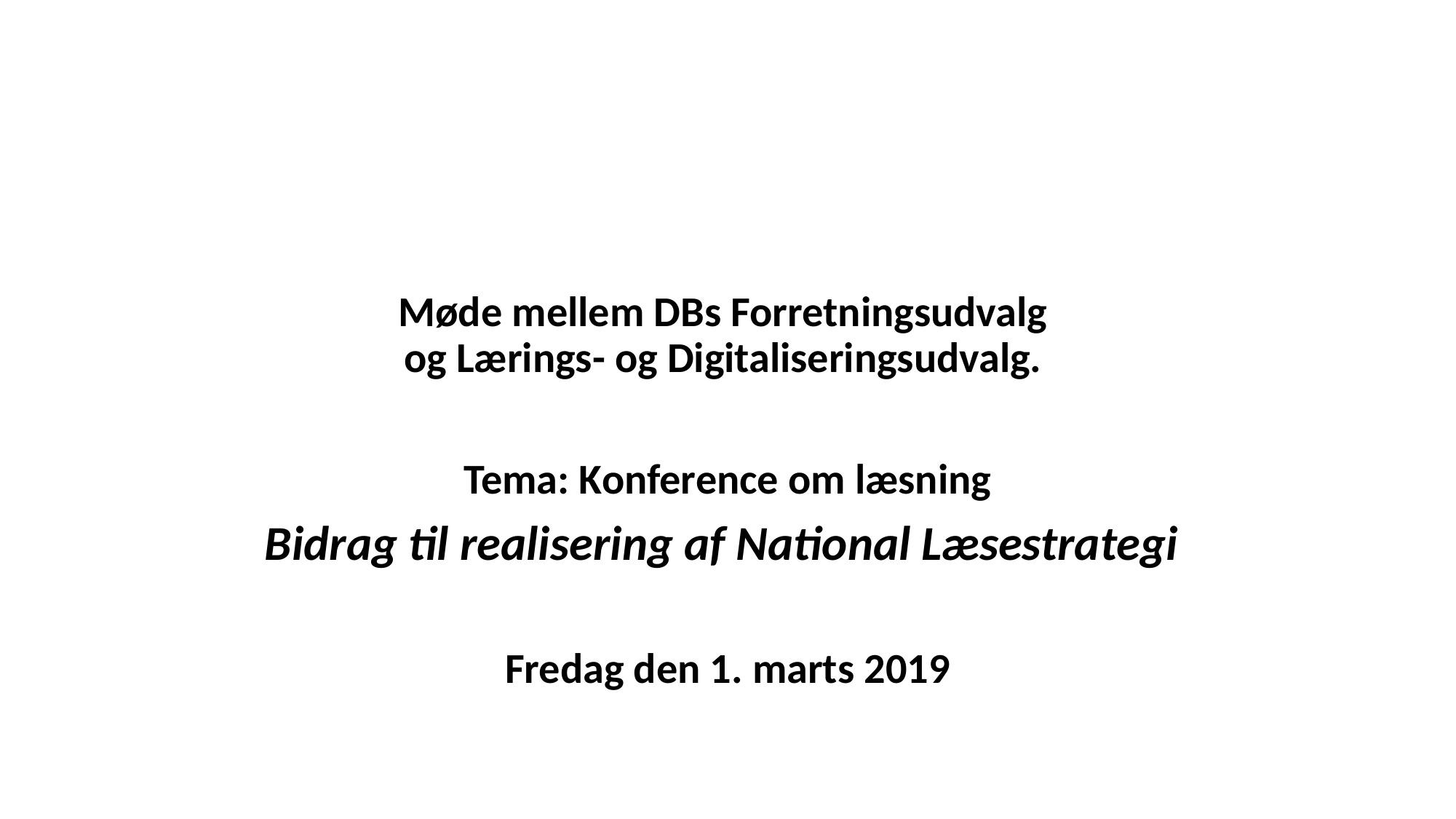

#

Møde mellem DBs Forretningsudvalg
og Lærings- og Digitaliseringsudvalg.

Tema: Konference om læsning
Bidrag til realisering af National Læsestrategi

Fredag den 1. marts 2019